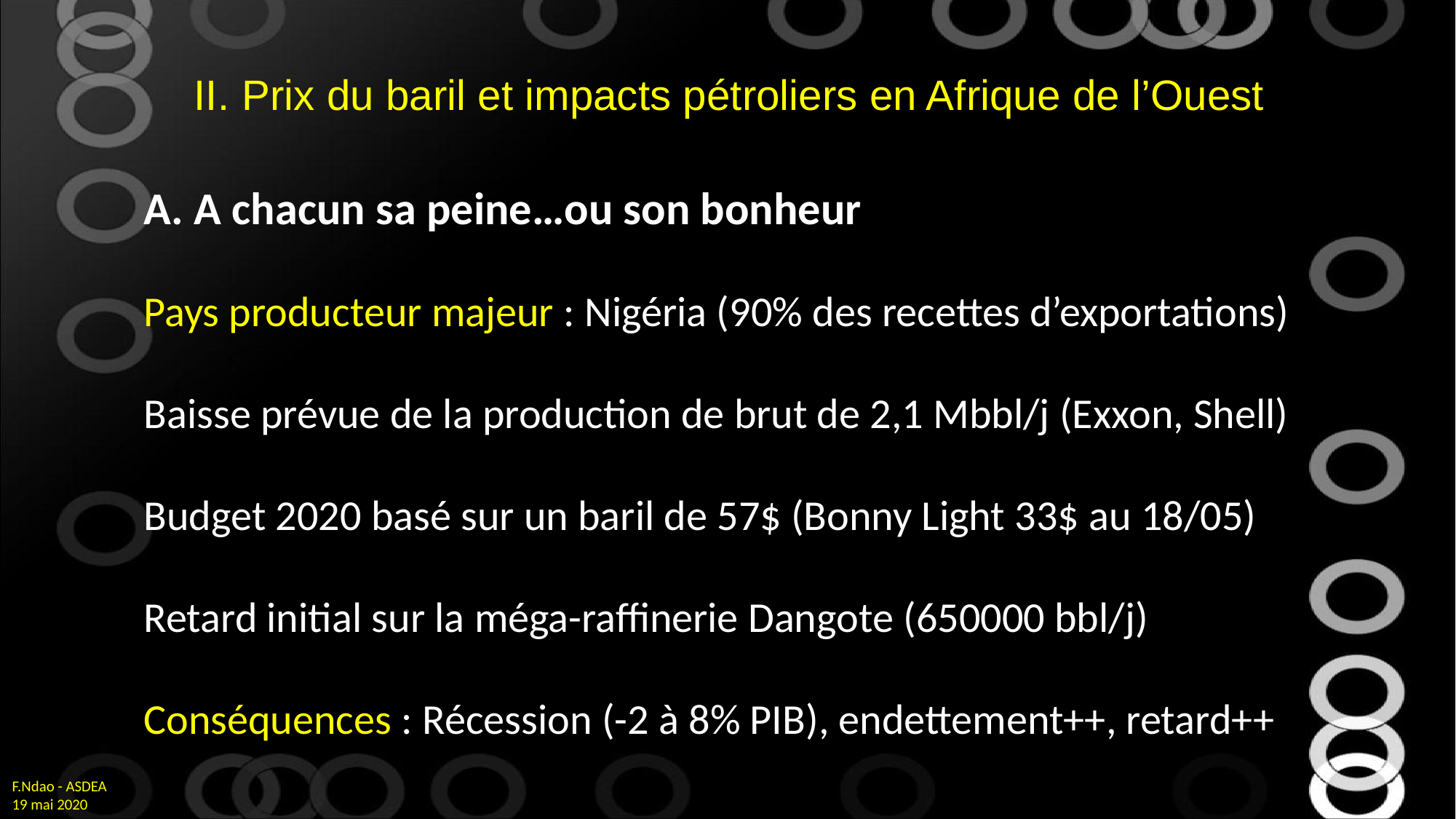

Prix du baril et impacts pétroliers en Afrique de l’Ouest
A. A chacun sa peine…ou son bonheur
Pays producteur majeur : Nigéria (90% des recettes d’exportations)
Baisse prévue de la production de brut de 2,1 Mbbl/j (Exxon, Shell)
Budget 2020 basé sur un baril de 57$ (Bonny Light 33$ au 18/05)

Retard initial sur la méga-raffinerie Dangote (650000 bbl/j)
Conséquences : Récession (-2 à 8% PIB), endettement++, retard++

F.Ndao - ASDEA
19 mai 2020